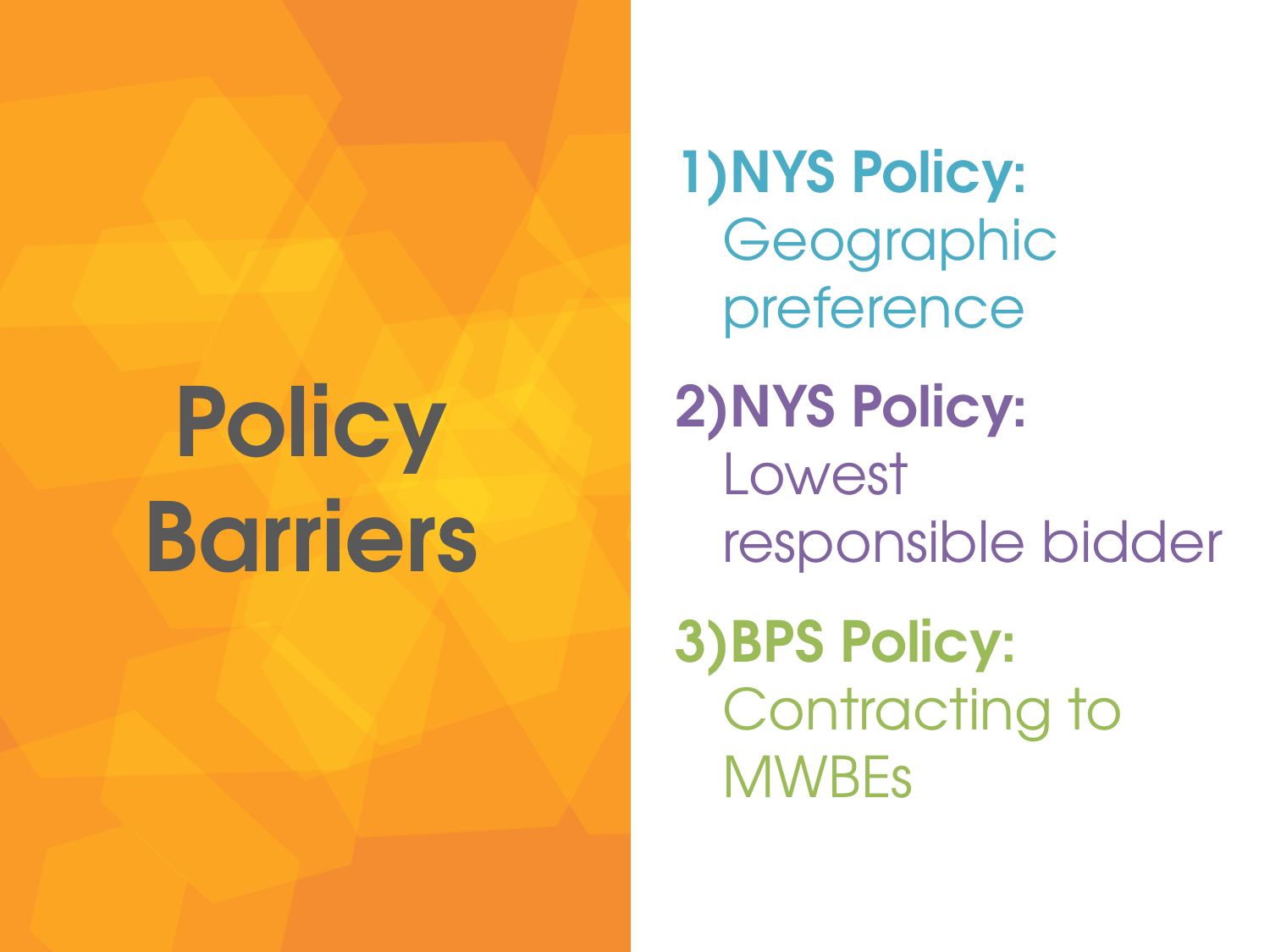

NYS Policy: Geographic preference
NYS Policy: Lowest responsible bidder
BPS Policy: Contracting to MWBEs
Policy Barriers